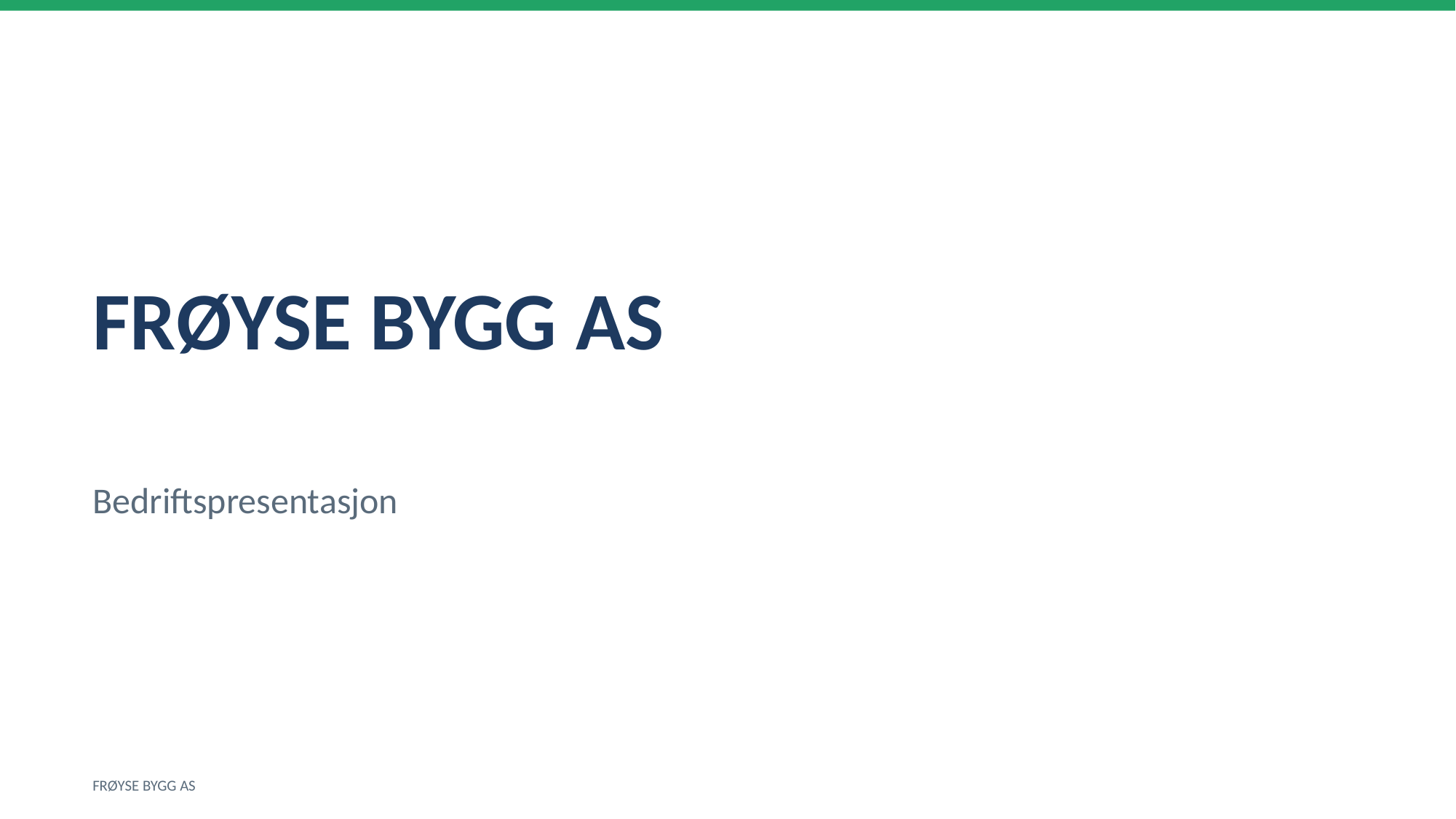

FRØYSE BYGG AS
Bedriftspresentasjon
FRØYSE BYGG AS